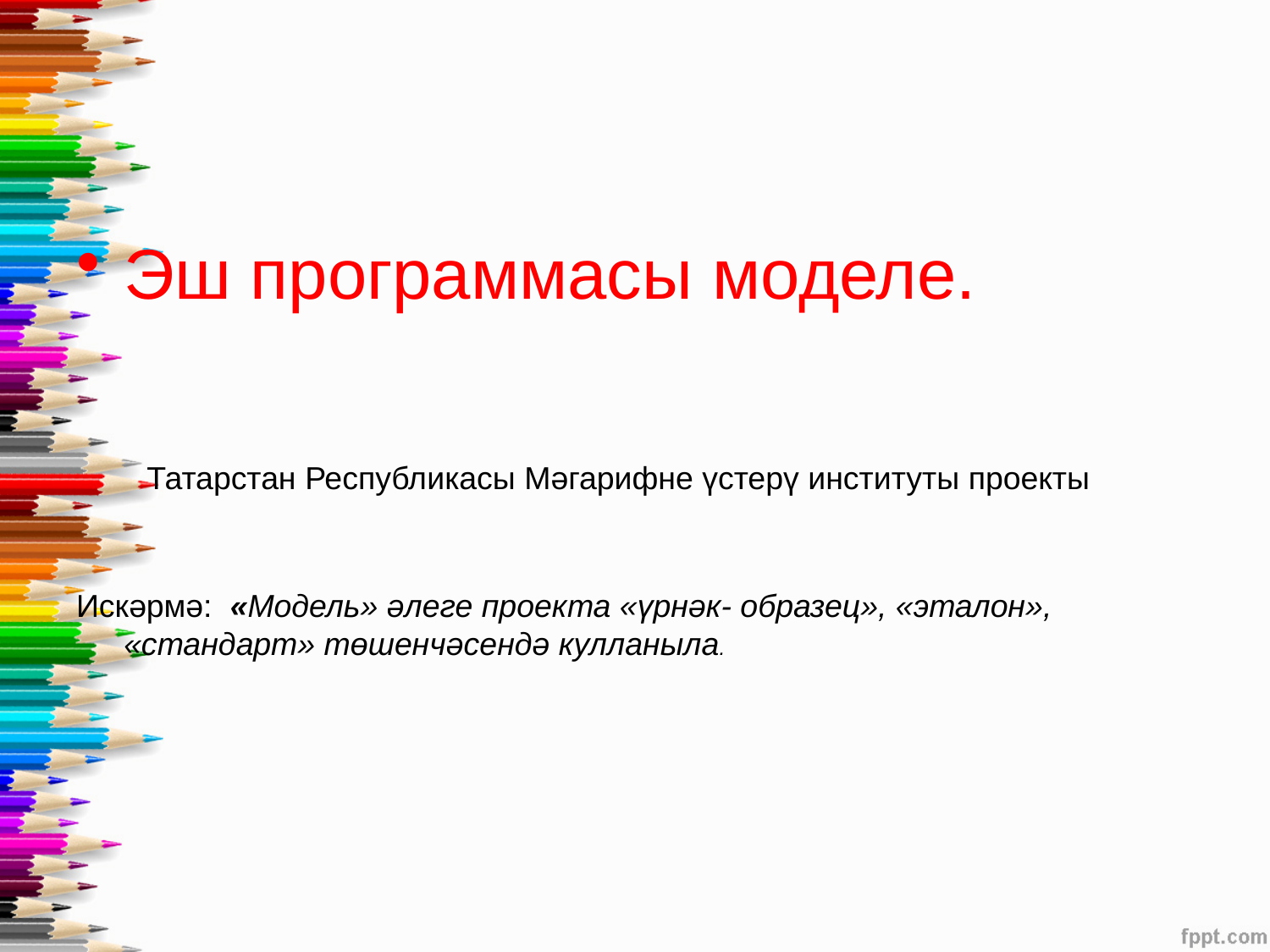

#
Эш программасы моделе.

         Татарстан Республикасы Мәгарифне үстерү институты проекты

Искәрмә:  «Модель» әлеге проекта «үрнәк- образец», «эталон», «стандарт» төшенчәсендә кулланыла.